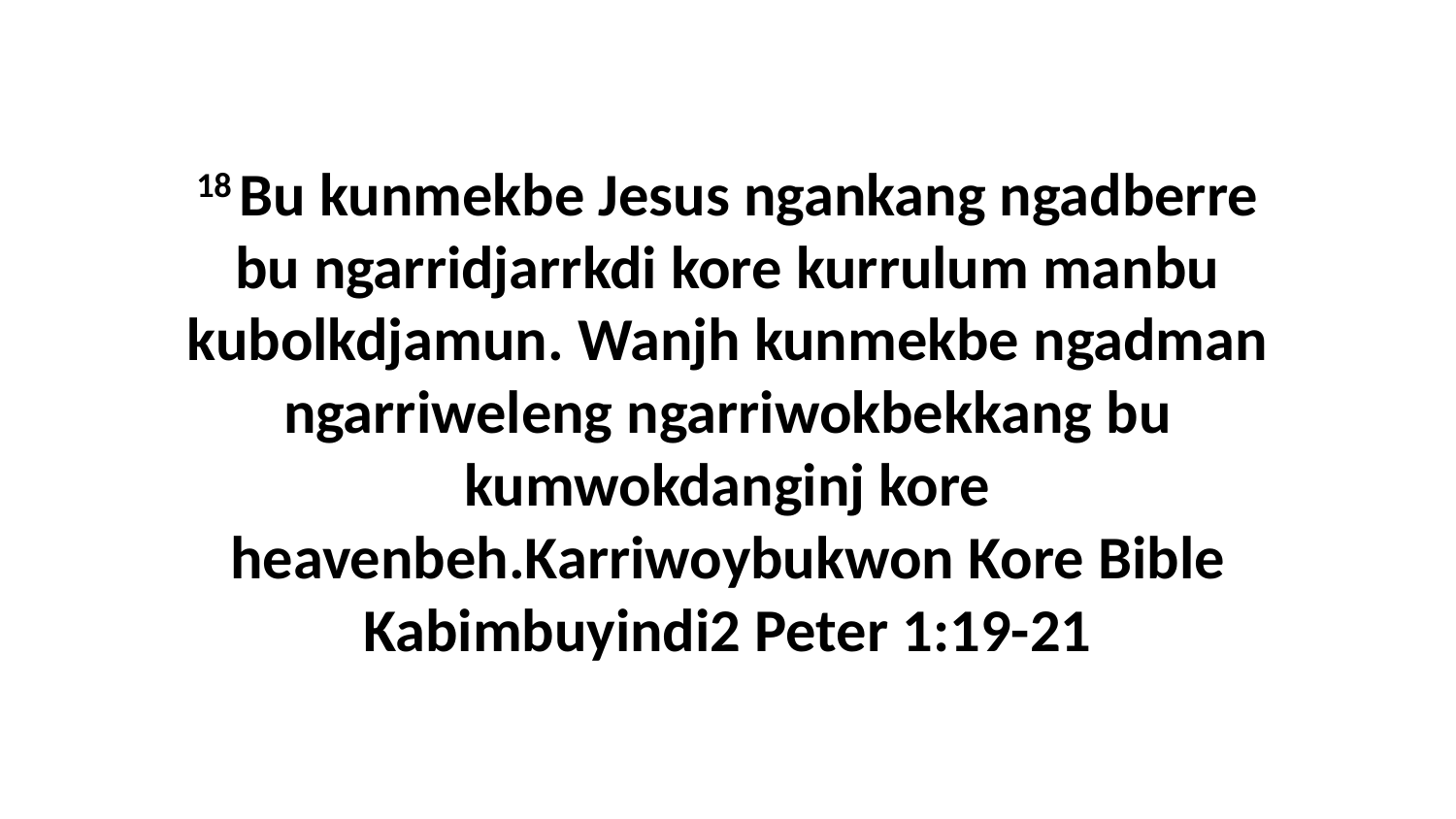

18 Bu kunmekbe Jesus ngankang ngadberre bu ngarridjarrkdi kore kurrulum manbu kubolkdjamun. Wanjh kunmekbe ngadman ngarriweleng ngarriwokbekkang bu kumwokdanginj kore heavenbeh.Karriwoybukwon Kore Bible Kabimbuyindi2 Peter 1:19-21